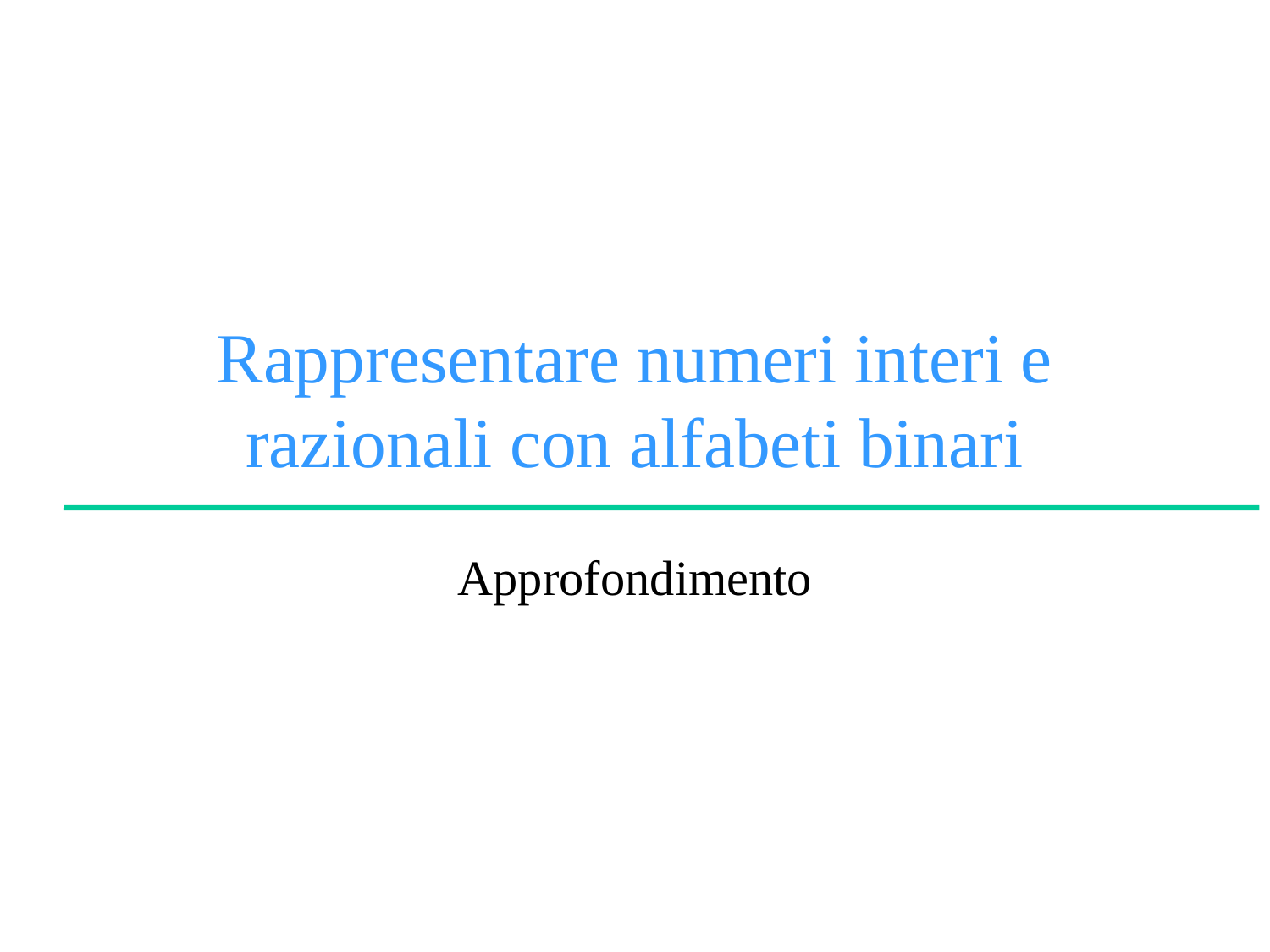

# Rappresentare numeri interi e razionali con alfabeti binari
Approfondimento